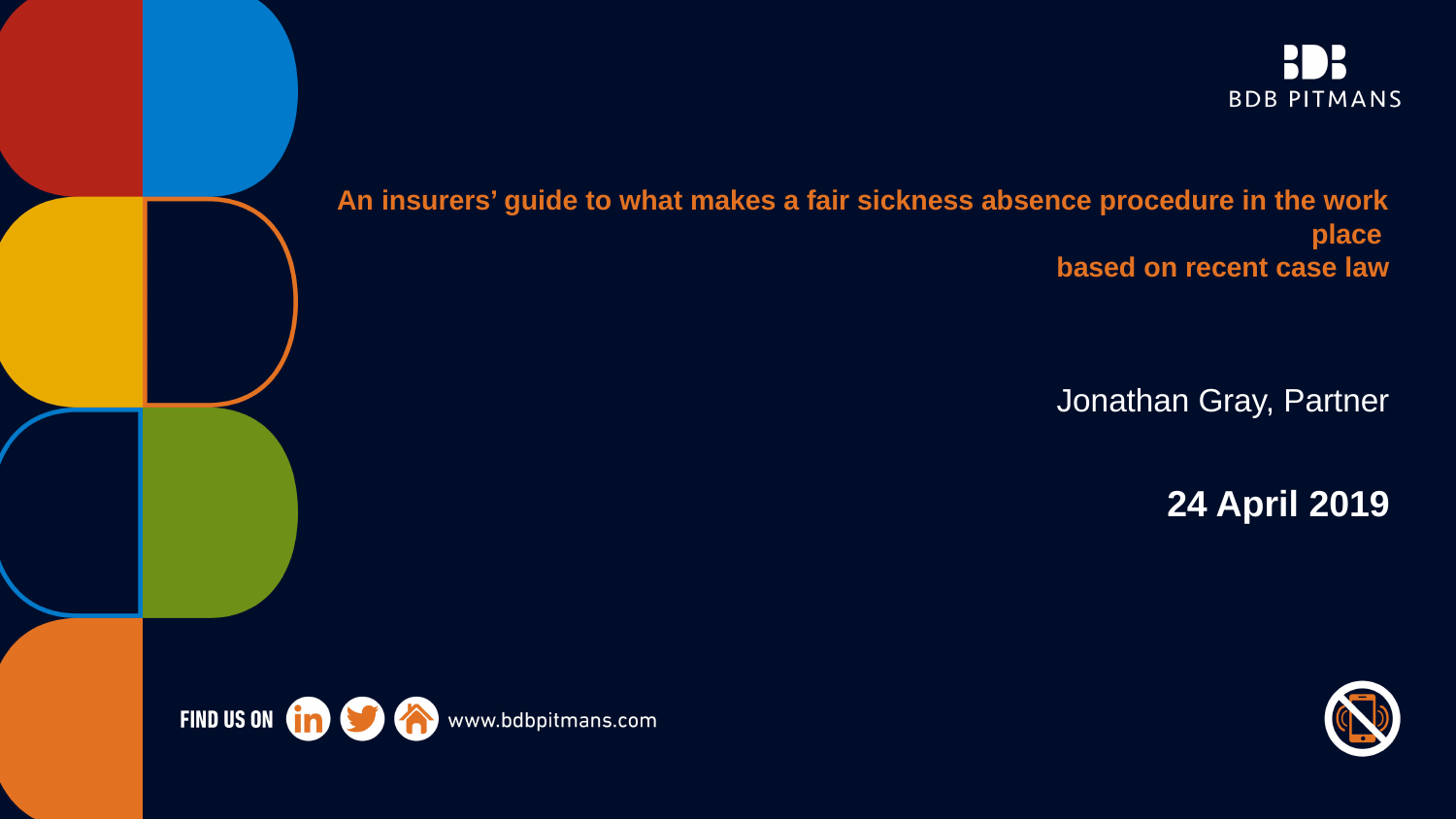

# An insurers’ guide to what makes a fair sickness absence procedure in the work place based on recent case law
Jonathan Gray, Partner
24 April 2019